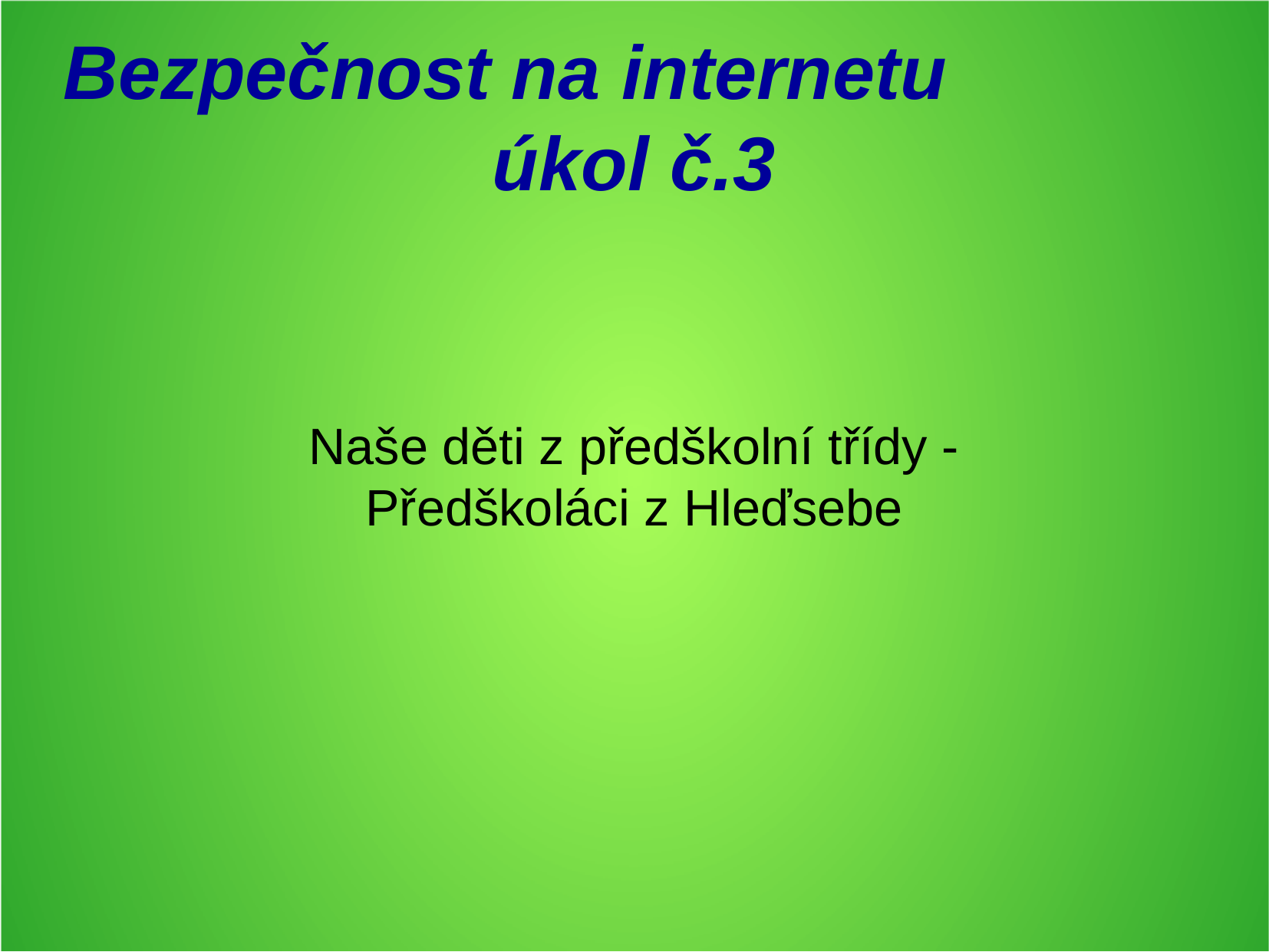

Bezpečnost na internetu
úkol č.3
Naše děti z předškolní třídy -
Předškoláci z Hleďsebe